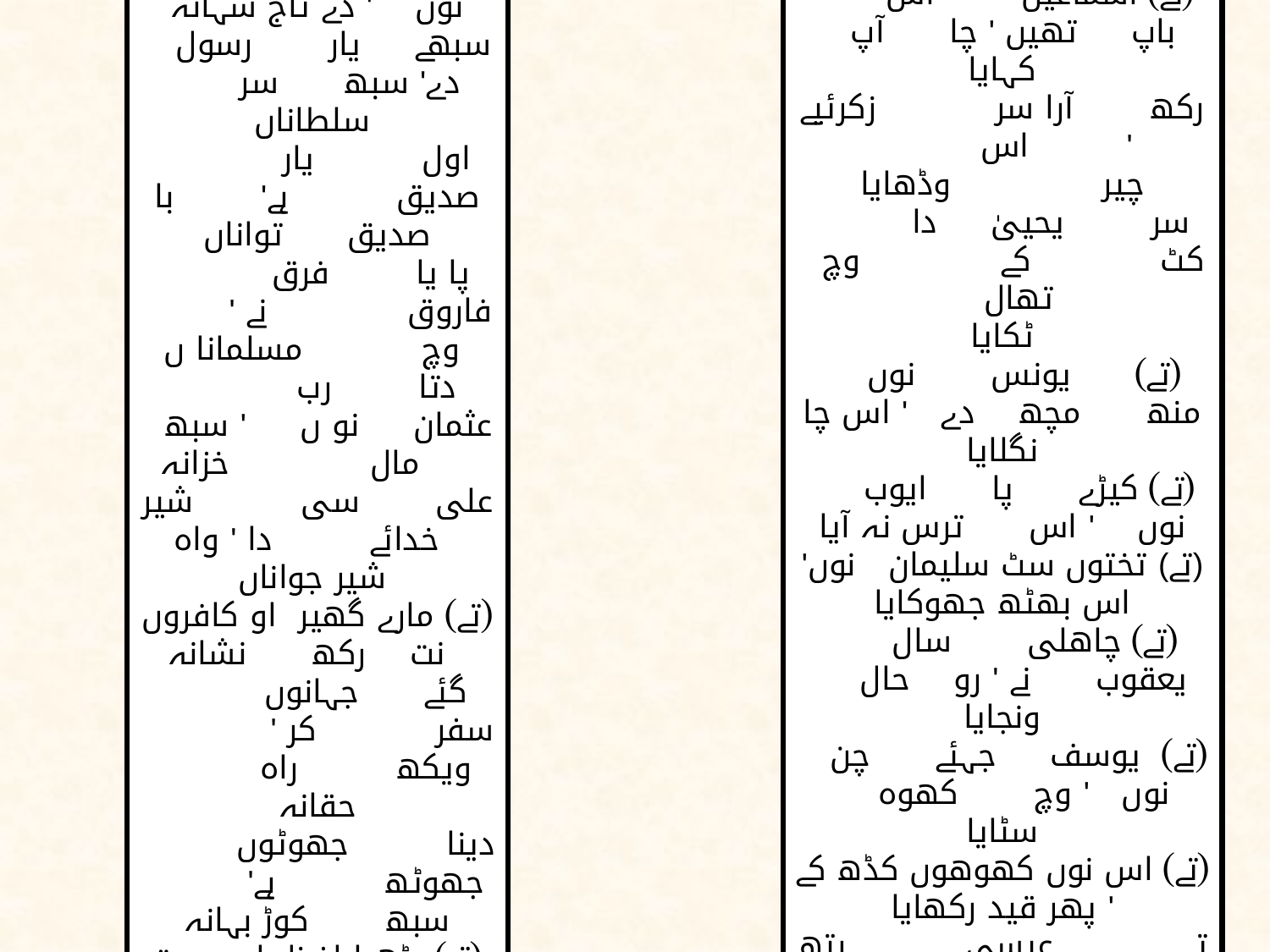

متن دی تشریح
 رب         جبار     قہار      دا '      کسے        انت              نہ                 پایا
تے کہ لفظ            اس        "کن"            دا         سب        ملک بنایا
(تے) آدم         حوا          سرج       کے '         اس آپ لکھایا
(تے) کڈھ         انہاں          نوں           جنتوں     وچھوڑا    پایا
(تے) گھت طوفان اس نوح  نوں ' چا غرق کرایا
(تے) ابراہیم               خلیل             نوں    '  چا          حچا         چڑھایا
(تے) اسماعیل        اس        باپ     تھیں ' چا      آپ   کہایا
رکھ       آرا سر           زکرئیے      '         اس                چیر              وڈھایا
سر        یحییٰ     دا          کٹ            کے             وچ               تھال                ٹکایا
(تے)      یونس       نوں     منھ      مچھ    دے   ' اس چا نگلایا
(تے) کیڑے      پا      ایوب      نوں    ' اس      ترس نہ آیا
(تے) تختوں سٹ سلیمان   نوں' اس بھٹھ جھوکایا
(تے) چاھلی       سال       یعقوب      نے ' رو    حال     ونجایا
(تے)  یوسف     جہئے      چن       نوں   ' وچ       کھوہ        سٹایا
(تے) اس نوں کھوھوں کڈھ کے ' پھر قید رکھایا
تے            عیسی           ہتھ            نصار         تھیں '        آسمان چڑھایا
موسی        نوں         کوہ          طور        تے '      منھ           بھار       سٹایا
وند         رسول         کریم               دا                 چا             شہید                  کرایا
حسن        حسین               شہزادیاں '                     کربل                      کہا یا
پیر                 محمد              آکھدا         '            واہ                       بار                         خدایا
کیتی             تیری              کھیل          دا'        کسے       انت    نہ            پایا
متن دی تشریح
 رب   سرجیا نبی   کریم نوں    ' دے تاج شہانہ
سبھے     یار       رسول       دے' سبھ      سر           سلطاناں
اول          یار            صدیق          ہے'        با صدیق      تواناں
پا یا        فرق           فاروق             نے '          وچ           مسلمانا ں
دتا        رب            عثمان     نو ں     ' سبھ        مال             خزانہ
علی       سی          شیر      خدائے         دا ' واہ     شیر جواناں
(تے) مارے گھیر  او کافروں   نت    رکھ      نشانہ
گئے      جہانوں          سفر           کر '              ویکھ         راہ           حقانہ
دینا         جھوٹوں           جھوٹھ          ہے'           سبھ       کوڑ بہانہ
(تے) پڑھیا لفظ  ایہ موت دا  اساں وچ قراناں